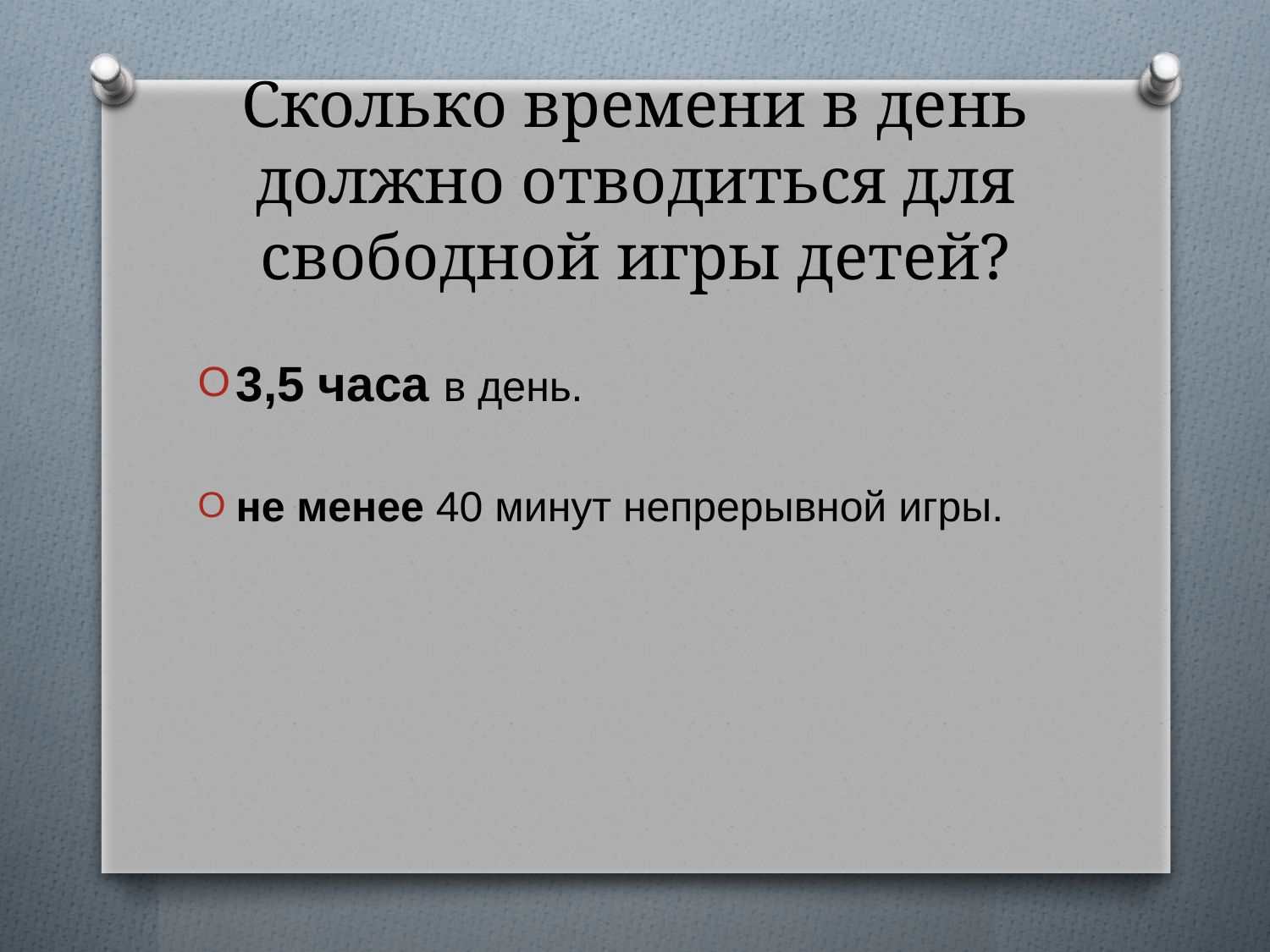

# Сколько времени в день должно отводиться для свободной игры детей?
3,5 часа в день.

не менее 40 минут непрерывной игры.